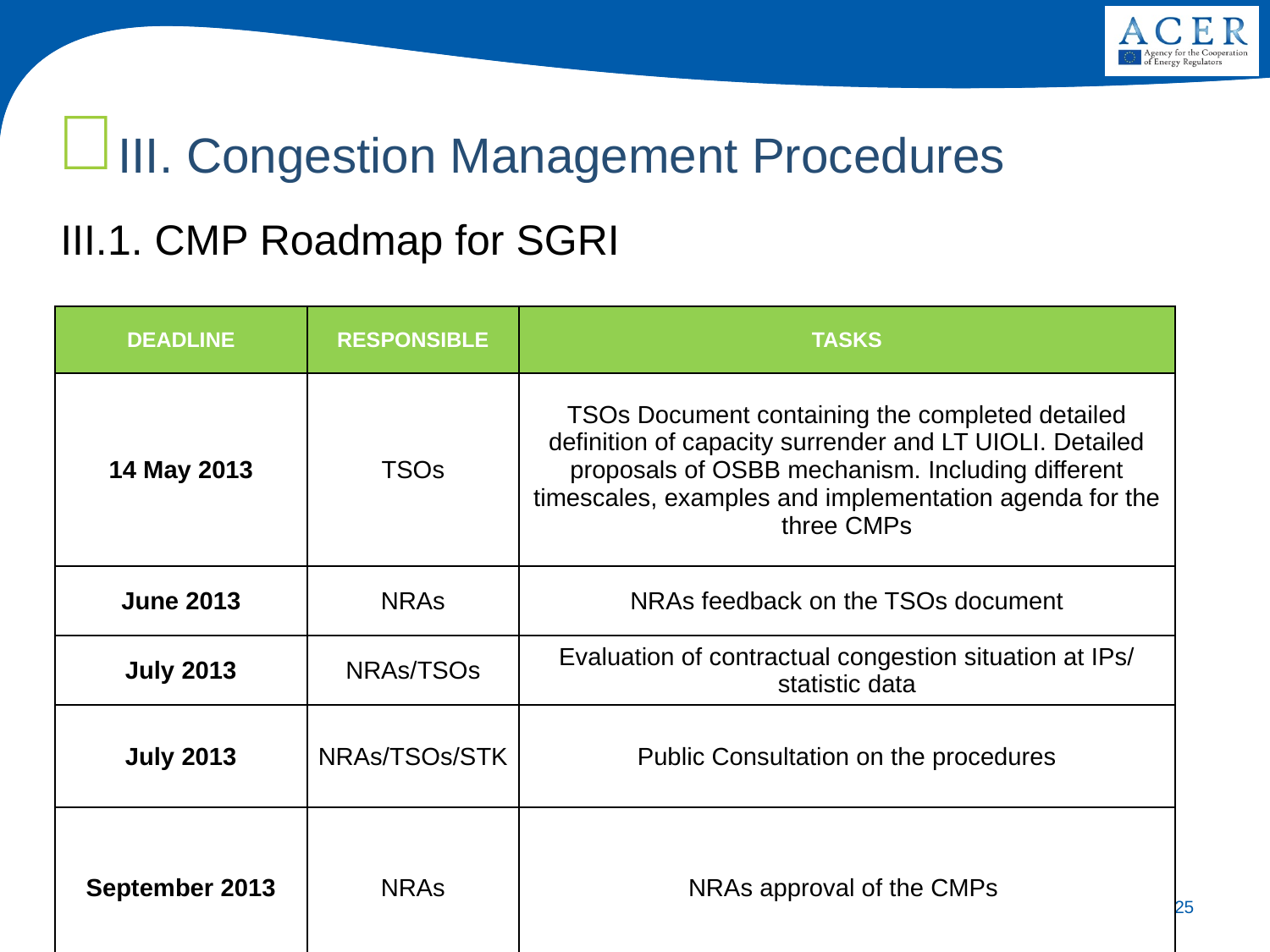

III. Congestion Management Procedures
III.1. CMP Roadmap for SGRI
| DEADLINE | RESPONSIBLE | TASKS |
| --- | --- | --- |
| 14 May 2013 | TSOs | TSOs Document containing the completed detailed definition of capacity surrender and LT UIOLI. Detailed proposals of OSBB mechanism. Including different timescales, examples and implementation agenda for the three CMPs |
| June 2013 | NRAs | NRAs feedback on the TSOs document |
| July 2013 | NRAs/TSOs | Evaluation of contractual congestion situation at IPs/ statistic data |
| July 2013 | NRAs/TSOs/STK | Public Consultation on the procedures |
| September 2013 | NRAs | NRAs approval of the CMPs |